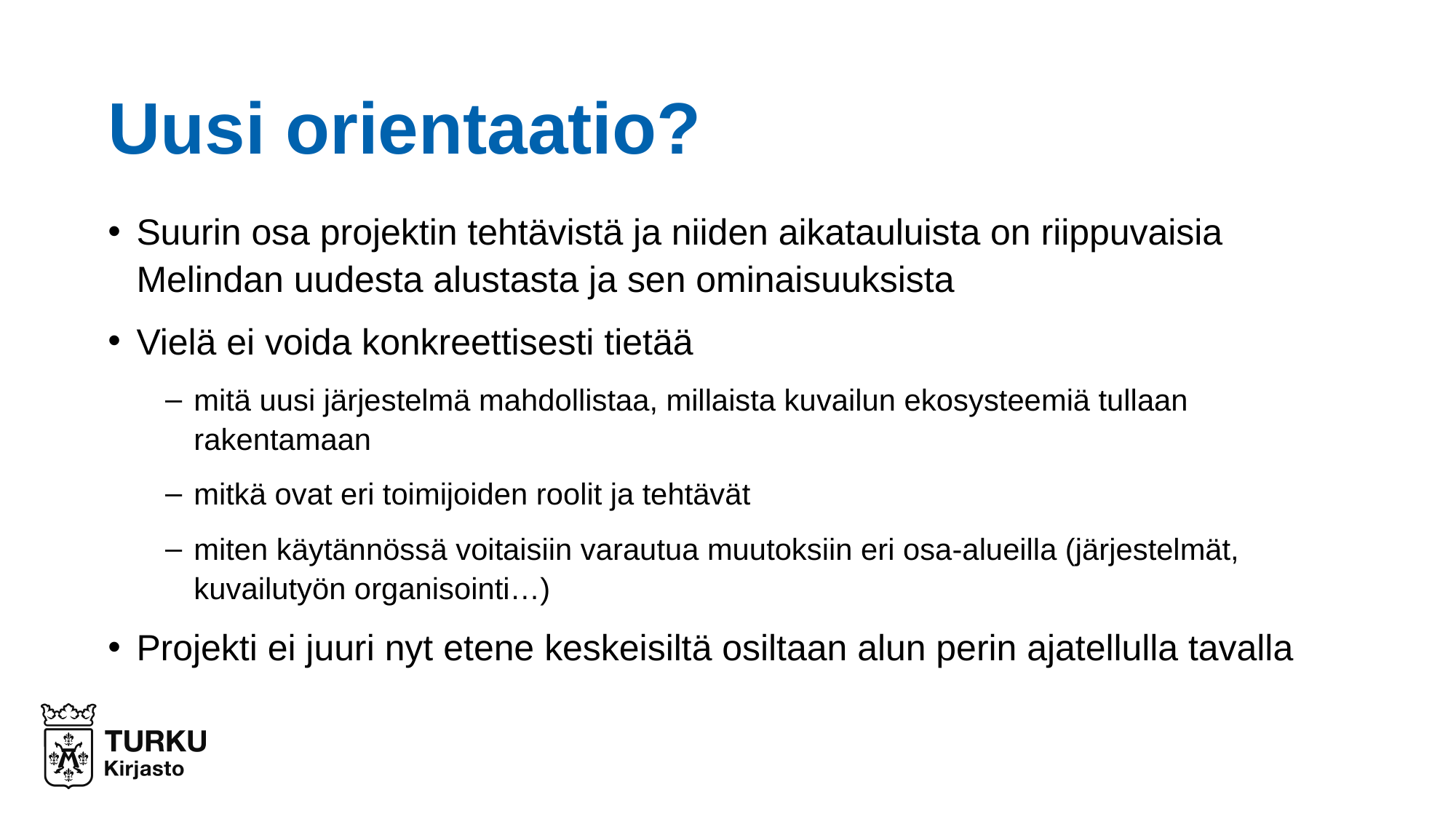

# Uusi orientaatio?
Suurin osa projektin tehtävistä ja niiden aikatauluista on riippuvaisia Melindan uudesta alustasta ja sen ominaisuuksista
Vielä ei voida konkreettisesti tietää
mitä uusi järjestelmä mahdollistaa, millaista kuvailun ekosysteemiä tullaan rakentamaan
mitkä ovat eri toimijoiden roolit ja tehtävät
miten käytännössä voitaisiin varautua muutoksiin eri osa-alueilla (järjestelmät, kuvailutyön organisointi…)
Projekti ei juuri nyt etene keskeisiltä osiltaan alun perin ajatellulla tavalla